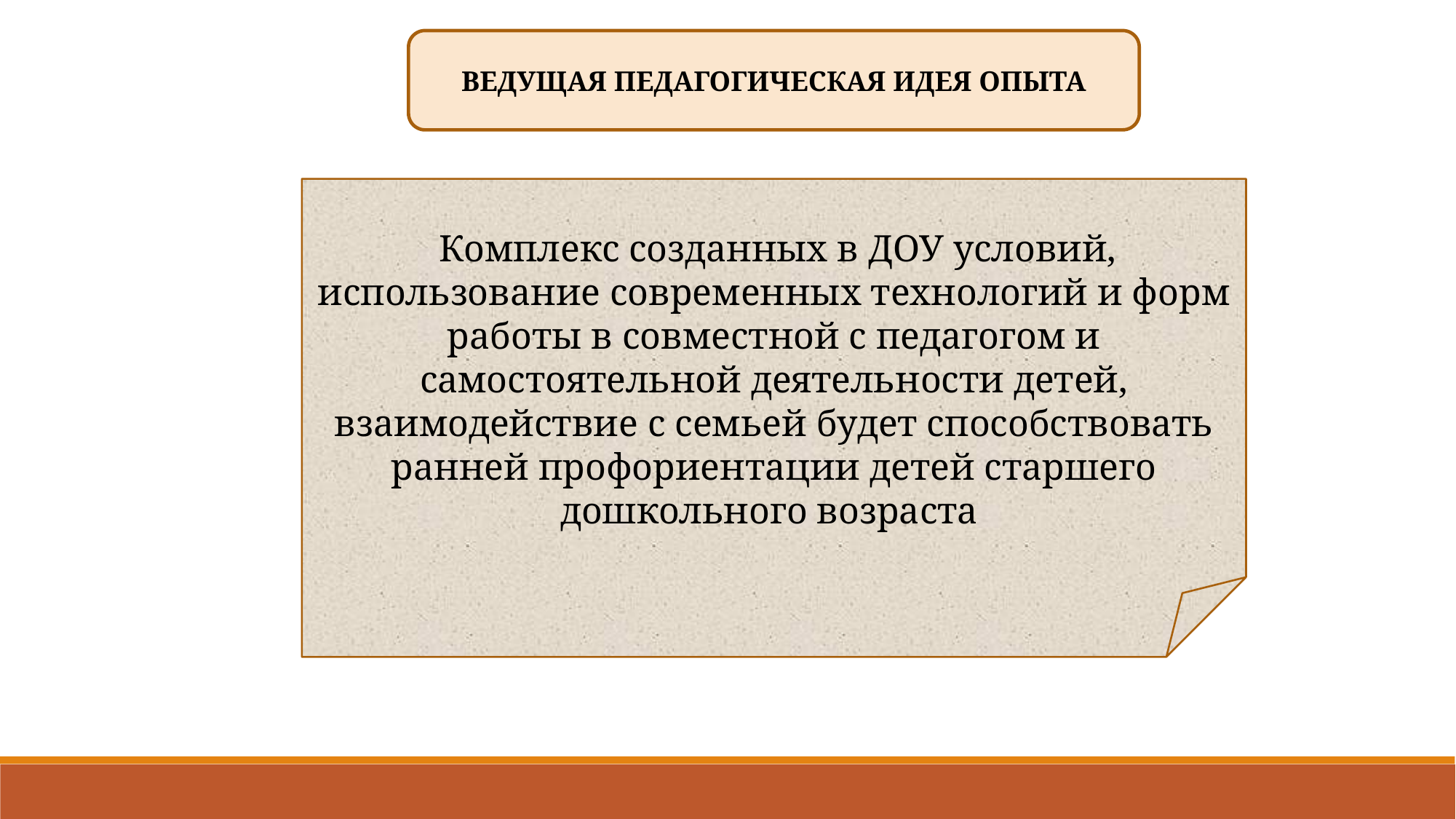

ВЕДУЩАЯ ПЕДАГОГИЧЕСКАЯ ИДЕЯ ОПЫТА
 Комплекс созданных в ДОУ условий, использование современных технологий и форм работы в совместной с педагогом и самостоятельной деятельности детей, взаимодействие с семьей будет способствовать ранней профориентации детей старшего дошкольного возраста